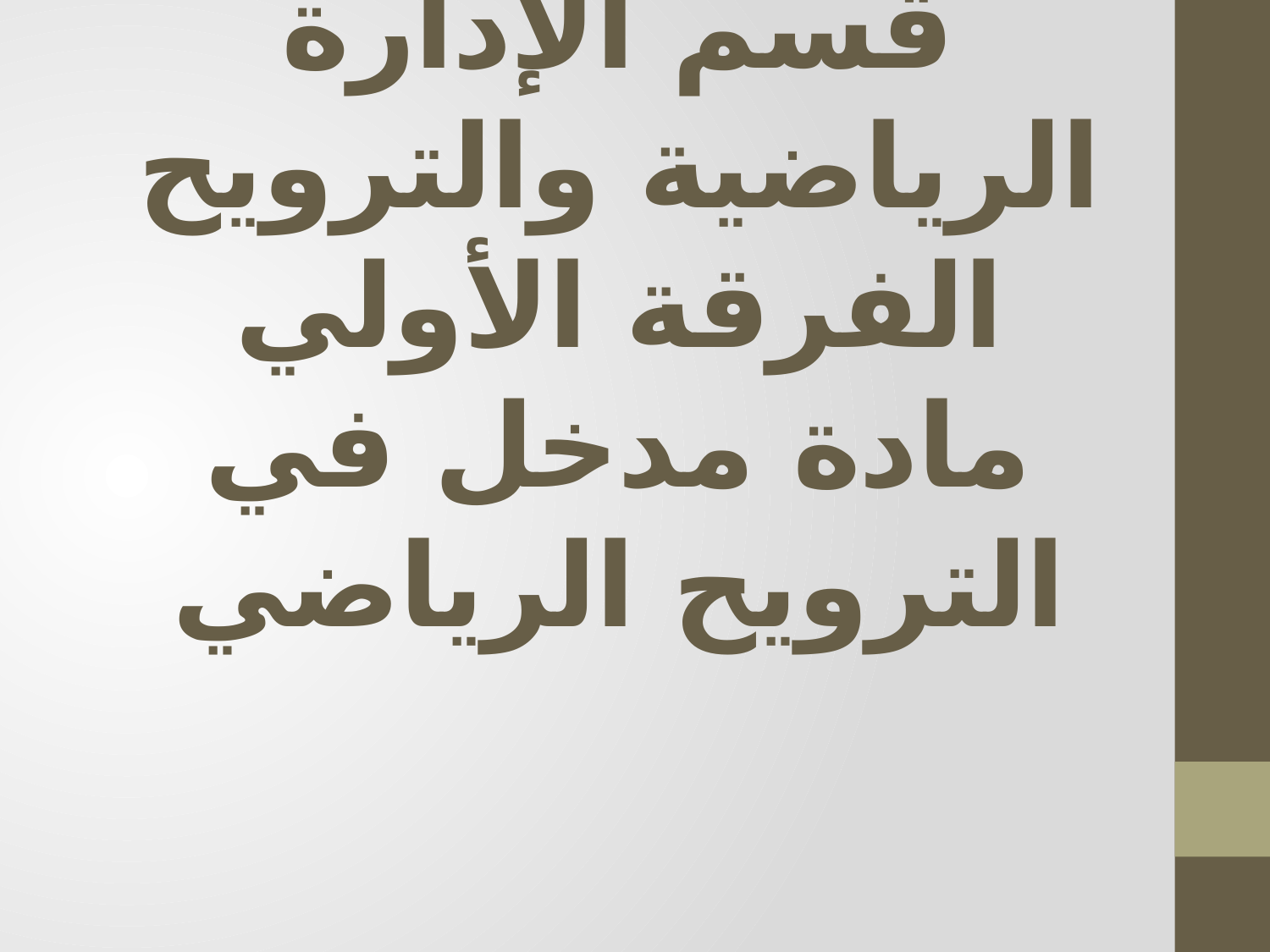

# قسم الإدارة الرياضية والترويح الفرقة الأولي مادة مدخل في الترويح الرياضي